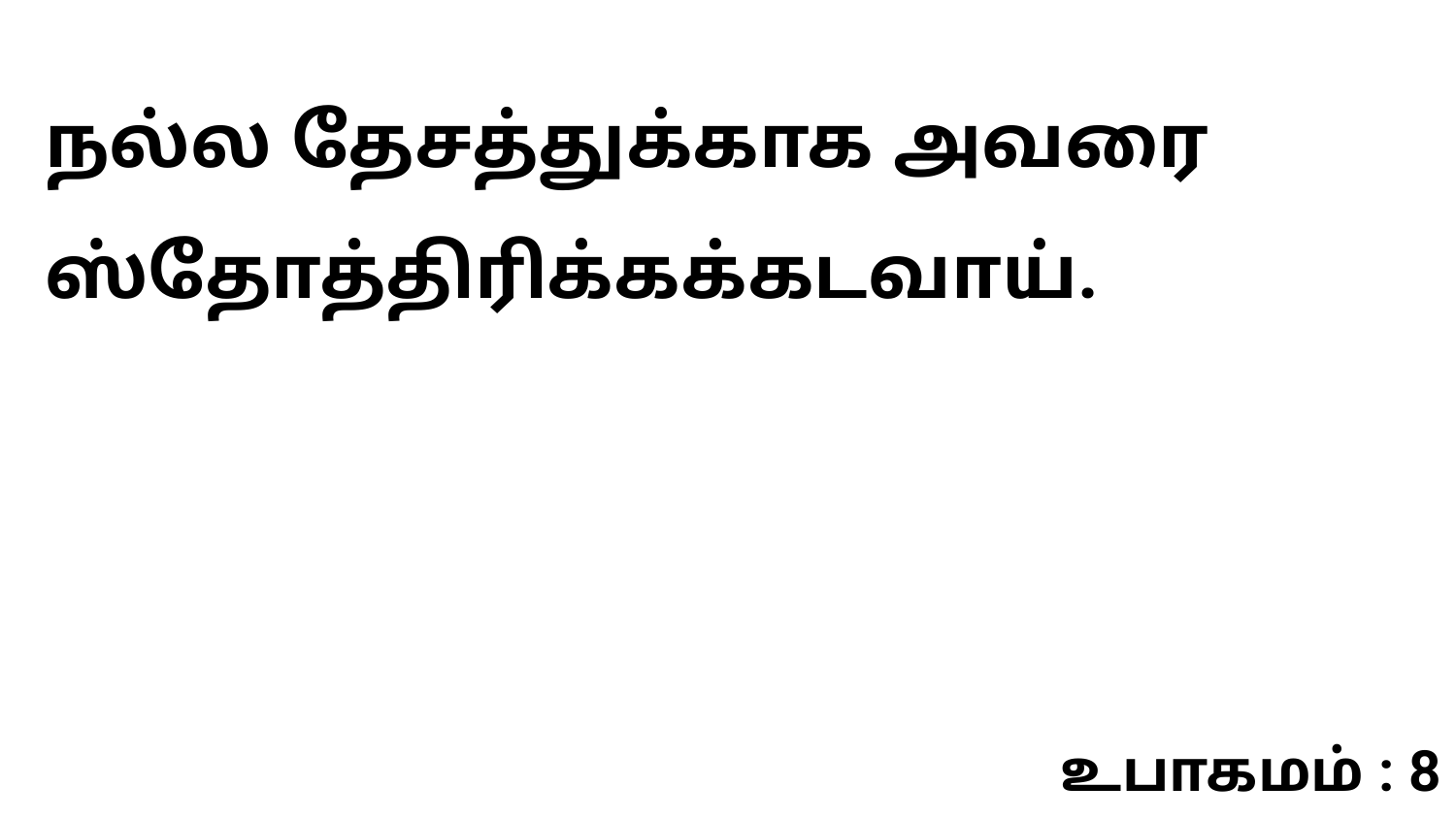

நல்ல தேசத்துக்காக அவரை ஸ்தோத்திரிக்கக்கடவாய்.
உபாகமம் : 8